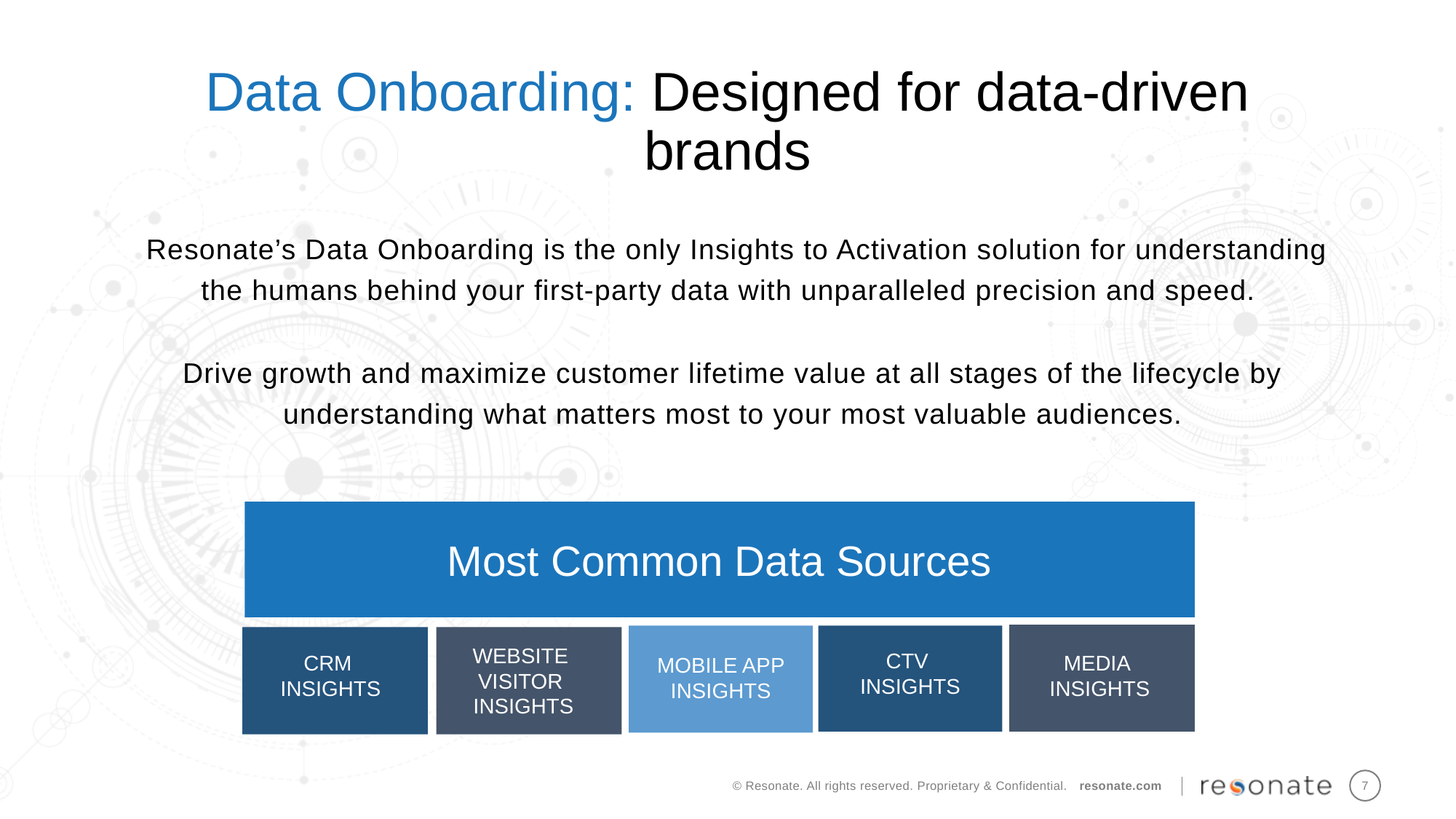

Data Onboarding: Designed for data-driven brands
 Resonate’s Data Onboarding is the only Insights to Activation solution for understanding the humans behind your first-party data with unparalleled precision and speed.

Drive growth and maximize customer lifetime value at all stages of the lifecycle by understanding what matters most to your most valuable audiences.
Most Common Data Sources

CTV
INSIGHTS
CRM
INSIGHTS
MOBILE APP INSIGHTS

WEBSITE
VISITOR
INSIGHTS
MEDIA
INSIGHTS